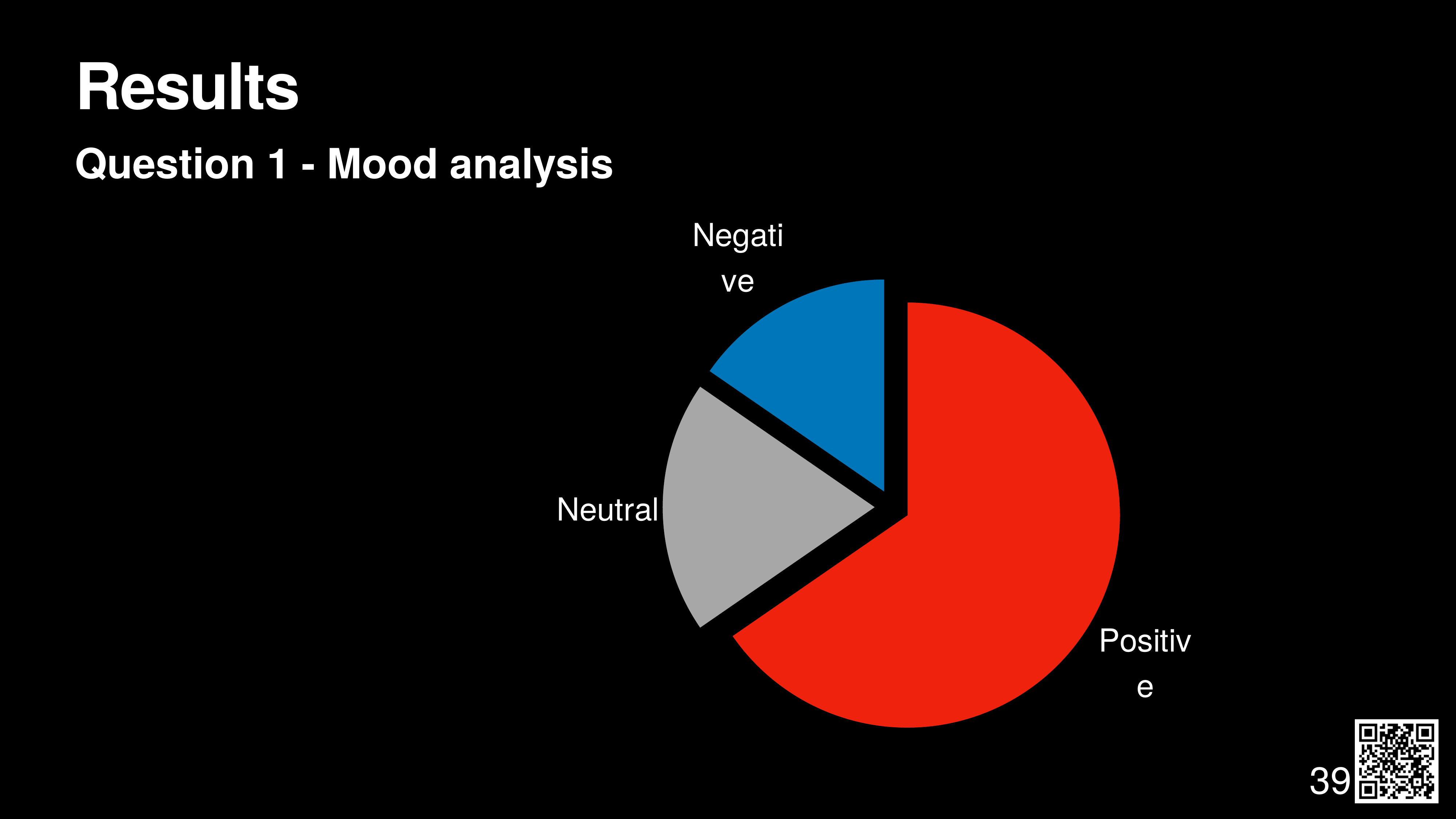

# Results
Question 1 - Mood analysis

### Chart

| Category | Mood |
|---|---|
| Positive | 51.0 |
| Neutral | 15.0 |
| Negative | 12.0 |
39